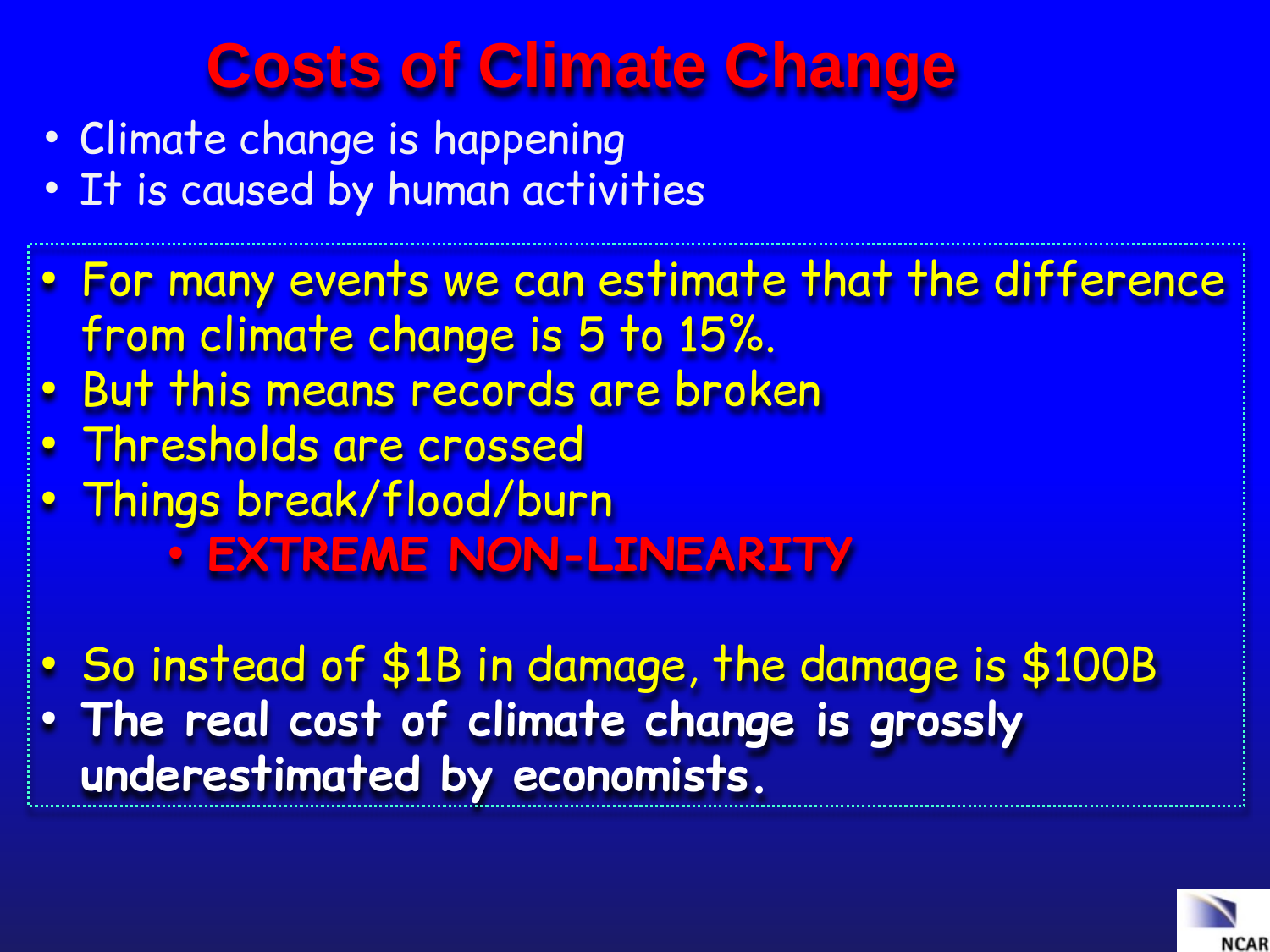

# Costs of Climate Change
Climate change is happening
It is caused by human activities
For many events we can estimate that the difference from climate change is 5 to 15%.
But this means records are broken
Thresholds are crossed
Things break/flood/burn
EXTREME NON-LINEARITY

So instead of $1B in damage, the damage is $100B
The real cost of climate change is grossly underestimated by economists.